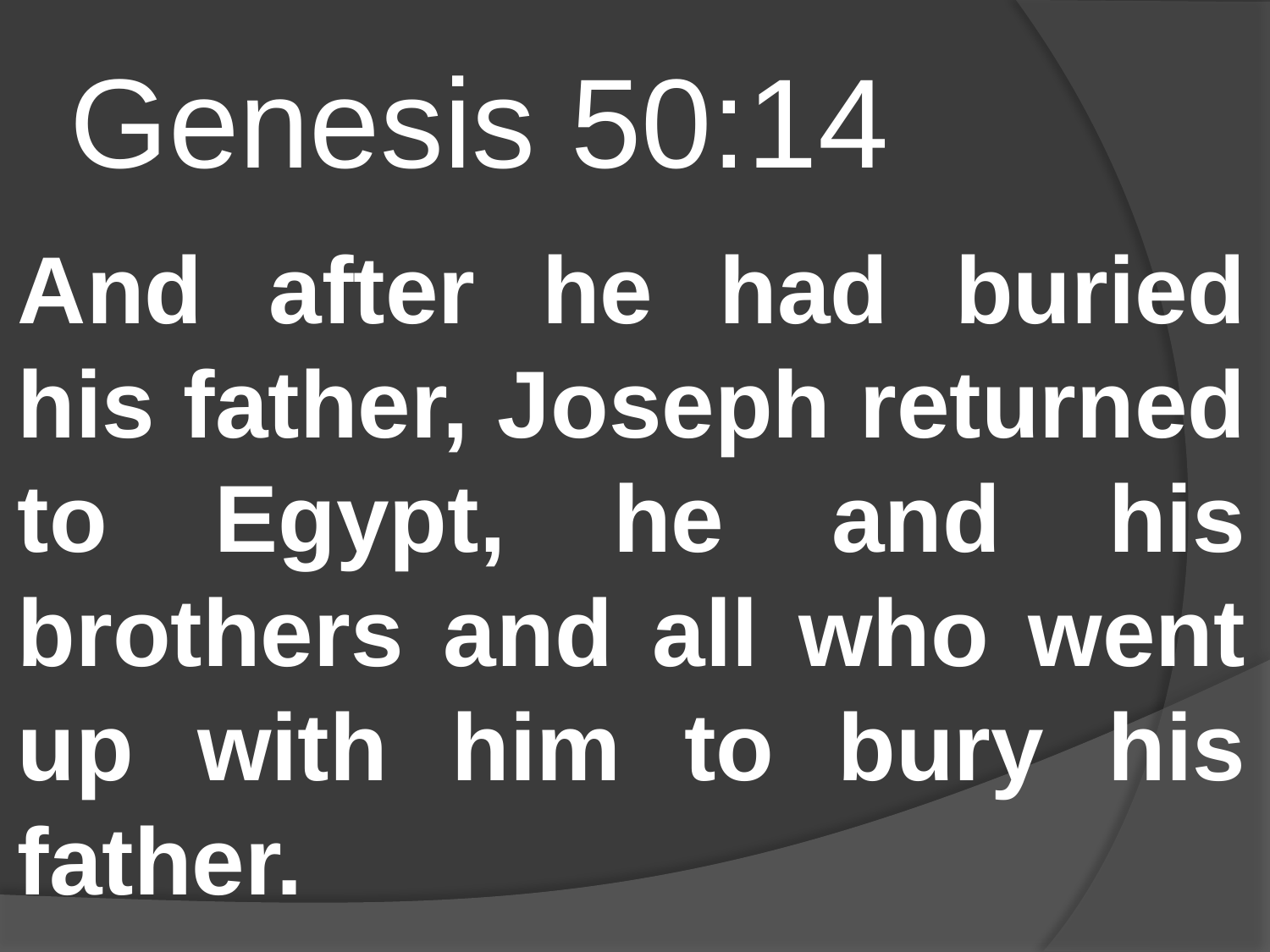

# Genesis 50:14
And after he had buried his father, Joseph returned to Egypt, he and his brothers and all who went up with him to bury his father.